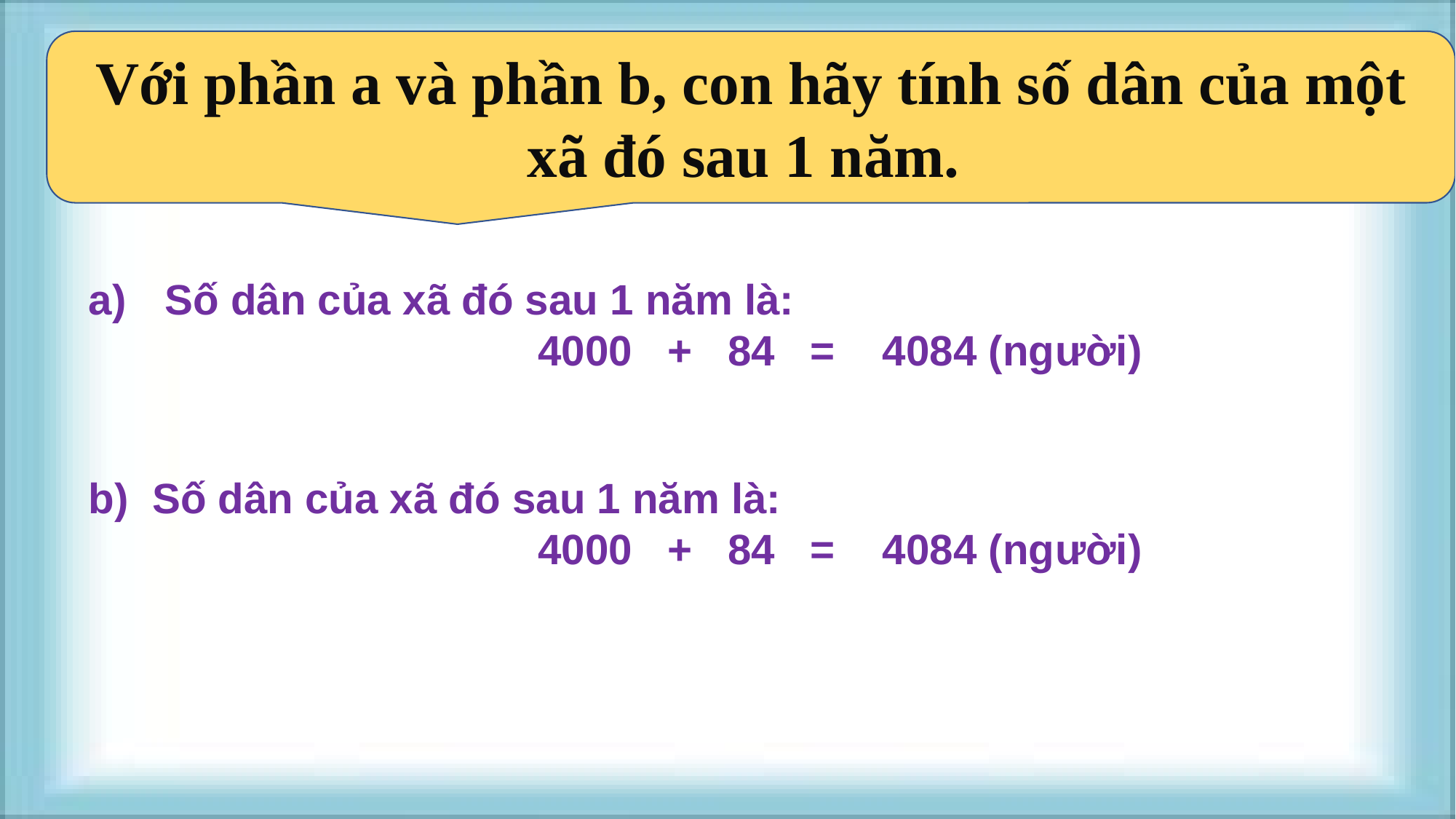

Với phần a và phần b, con hãy tính số dân của một xã đó sau 1 năm.
   Số dân của xã đó sau 1 năm là:
                                      4000   +   84   =    4084 (người)
b)  Số dân của xã đó sau 1 năm là:
                                      4000   +   84   =    4084 (người)